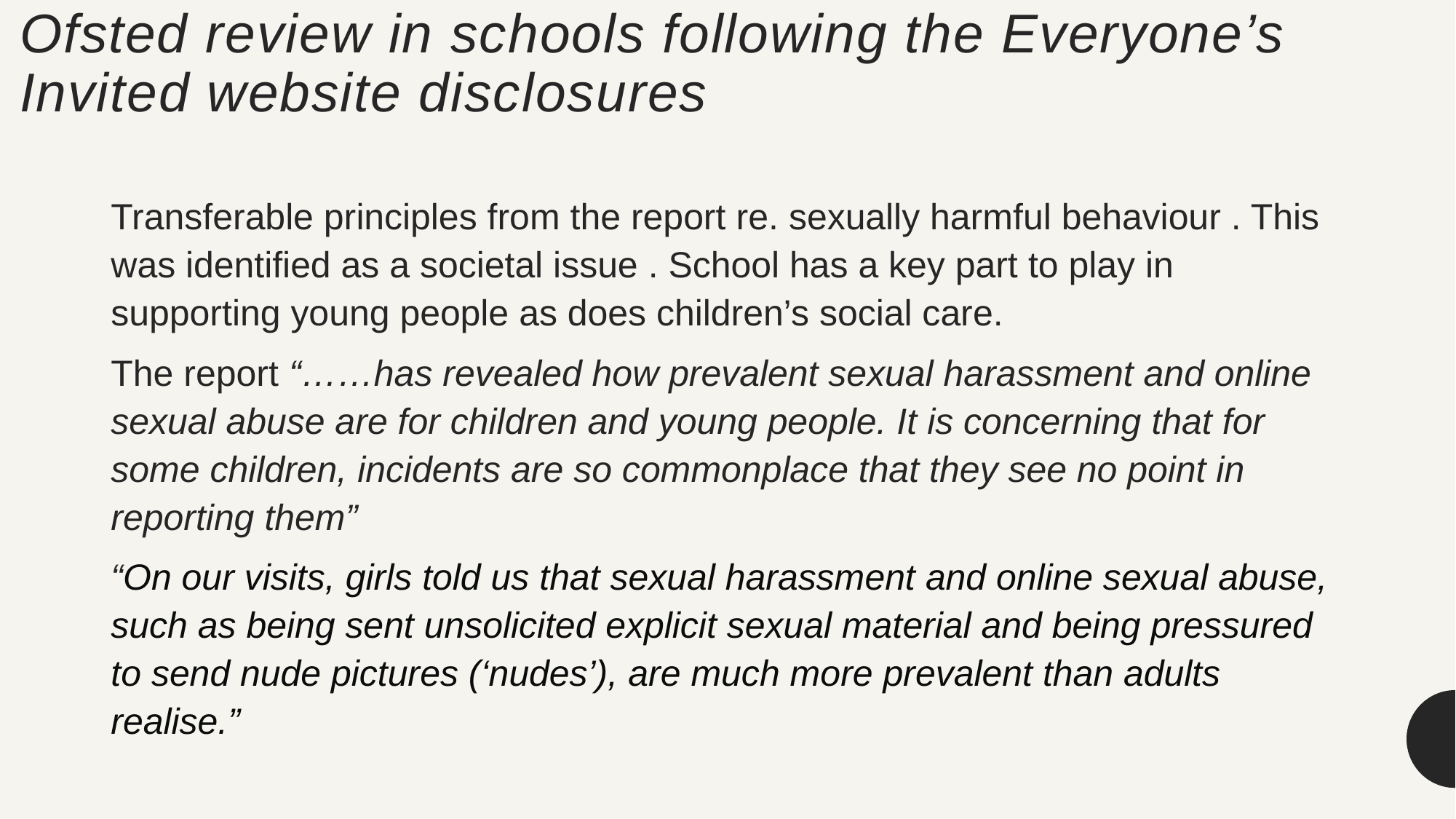

# Ofsted review in schools following the Everyone’s Invited website disclosures
Transferable principles from the report re. sexually harmful behaviour . This was identified as a societal issue . School has a key part to play in supporting young people as does children’s social care.
The report “……has revealed how prevalent sexual harassment and online sexual abuse are for children and young people. It is concerning that for some children, incidents are so commonplace that they see no point in reporting them”
“On our visits, girls told us that sexual harassment and online sexual abuse, such as being sent unsolicited explicit sexual material and being pressured to send nude pictures (‘nudes’), are much more prevalent than adults realise.”